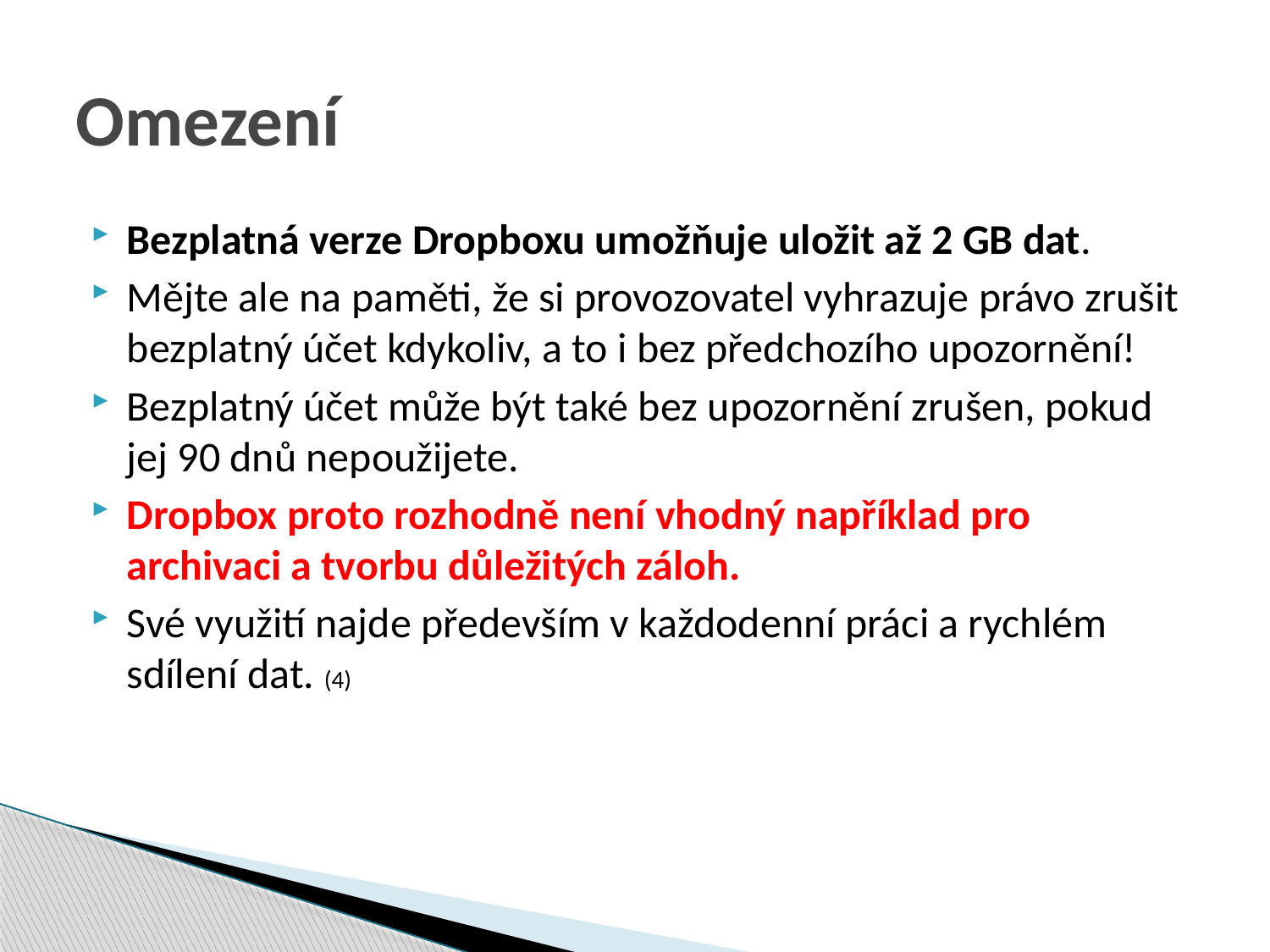

# Omezení
Bezplatná verze Dropboxu umožňuje uložit až 2 GB dat.
Mějte ale na paměti, že si provozovatel vyhrazuje právo zrušit bezplatný účet kdykoliv, a to i bez předchozího upozornění!
Bezplatný účet může být také bez upozornění zrušen, pokud jej 90 dnů nepoužijete.
Dropbox proto rozhodně není vhodný například pro archivaci a tvorbu důležitých záloh.
Své využití najde především v každodenní práci a rychlém sdílení dat. (4)